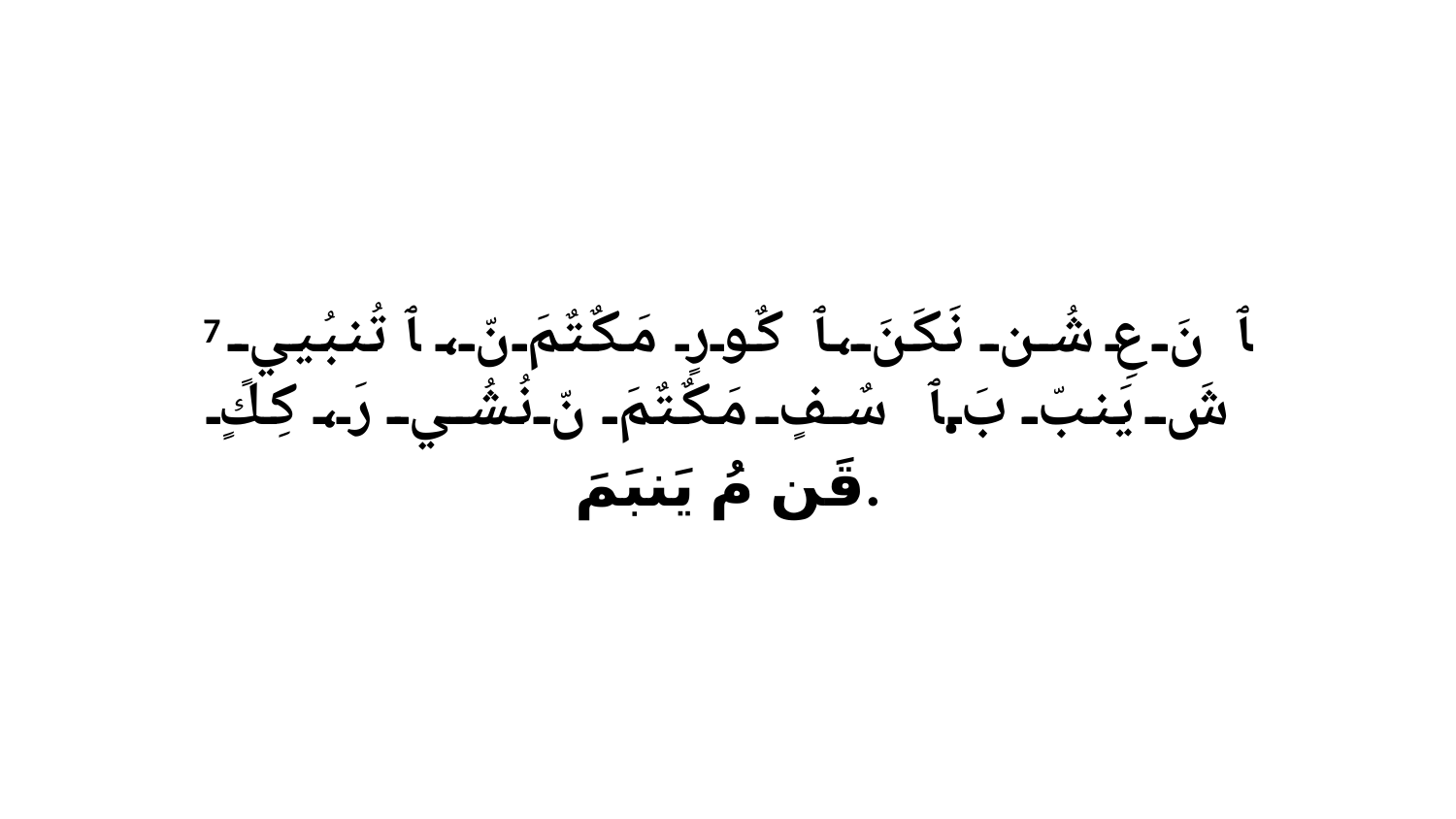

7 ﭑ نَ عِ شُن نَكَنَ،ﭑ كٌورٍ مَكٌتٌمَ نّ، ﭑ تُنبُييٍ شَ يَنبّ بَ.ﭑ سٌفٍ مَكٌتٌمَ نّ نُشُي رَ، كِكٍ قَن مُ يَنبَمَ.